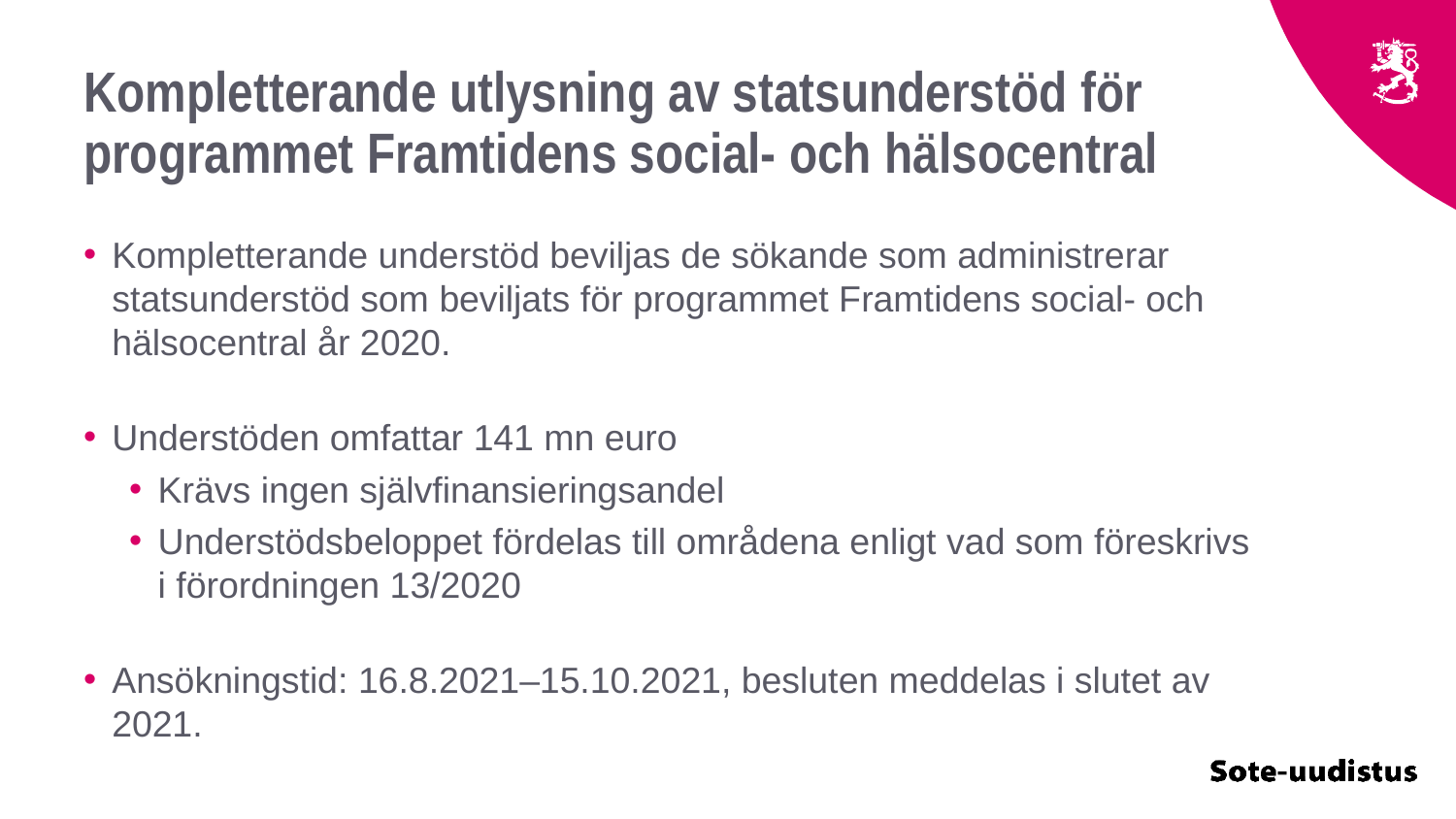

# Kompletterande utlysning av statsunderstöd för programmet Framtidens social- och hälsocentral
Kompletterande understöd beviljas de sökande som administrerar statsunderstöd som beviljats för programmet Framtidens social- och hälsocentral år 2020.
Understöden omfattar 141 mn euro
Krävs ingen självfinansieringsandel
Understödsbeloppet fördelas till områdena enligt vad som föreskrivs i förordningen 13/2020
Ansökningstid: 16.8.2021–15.10.2021, besluten meddelas i slutet av 2021.